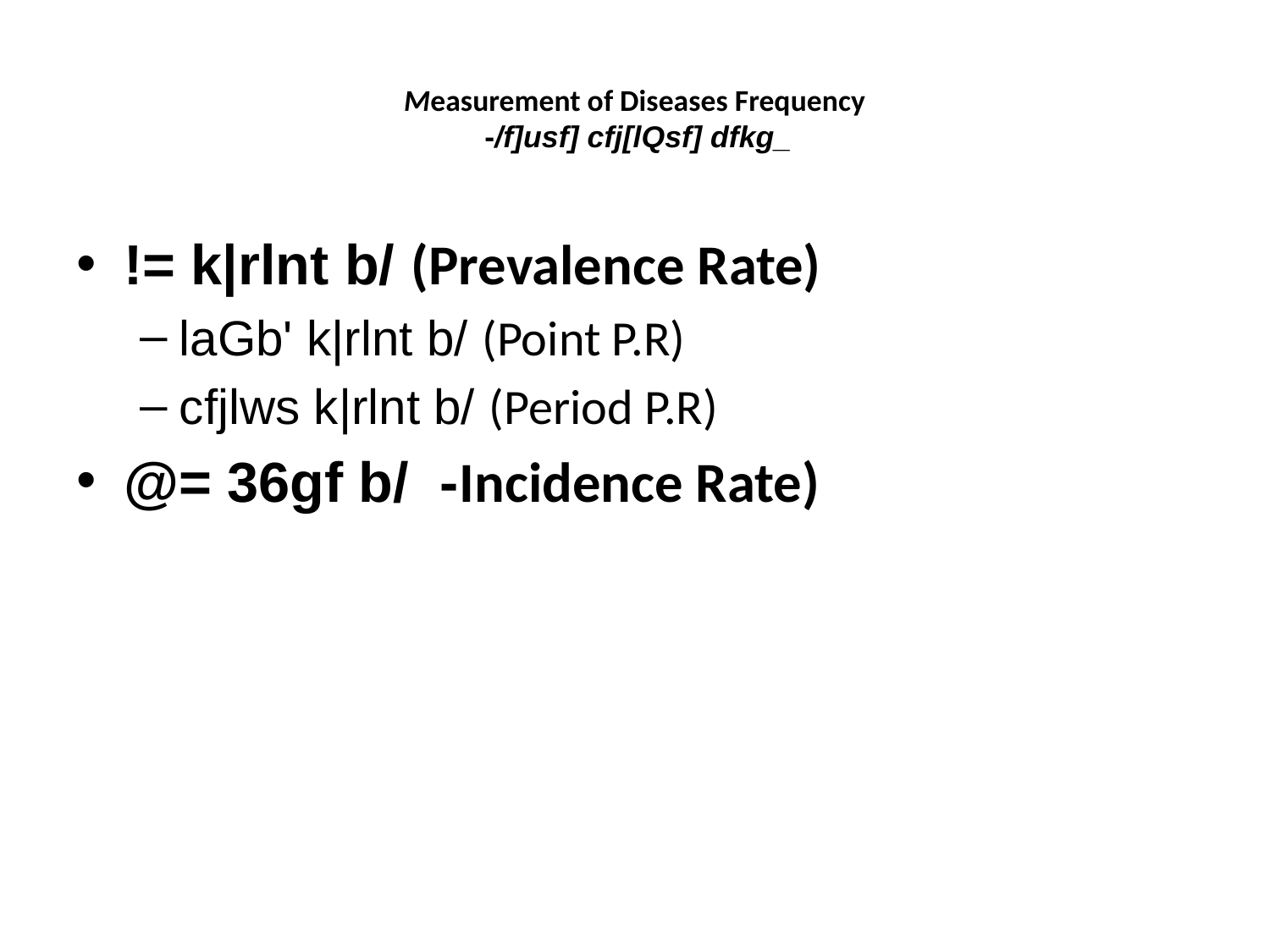

# Measurement of Diseases Frequency -/f]usf] cfj[lQsf] dfkg_
!= k|rlnt b/ (Prevalence Rate)
laGb' k|rlnt b/ (Point P.R)
cfjlws k|rlnt b/ (Period P.R)
@= 36gf b/  -Incidence Rate)